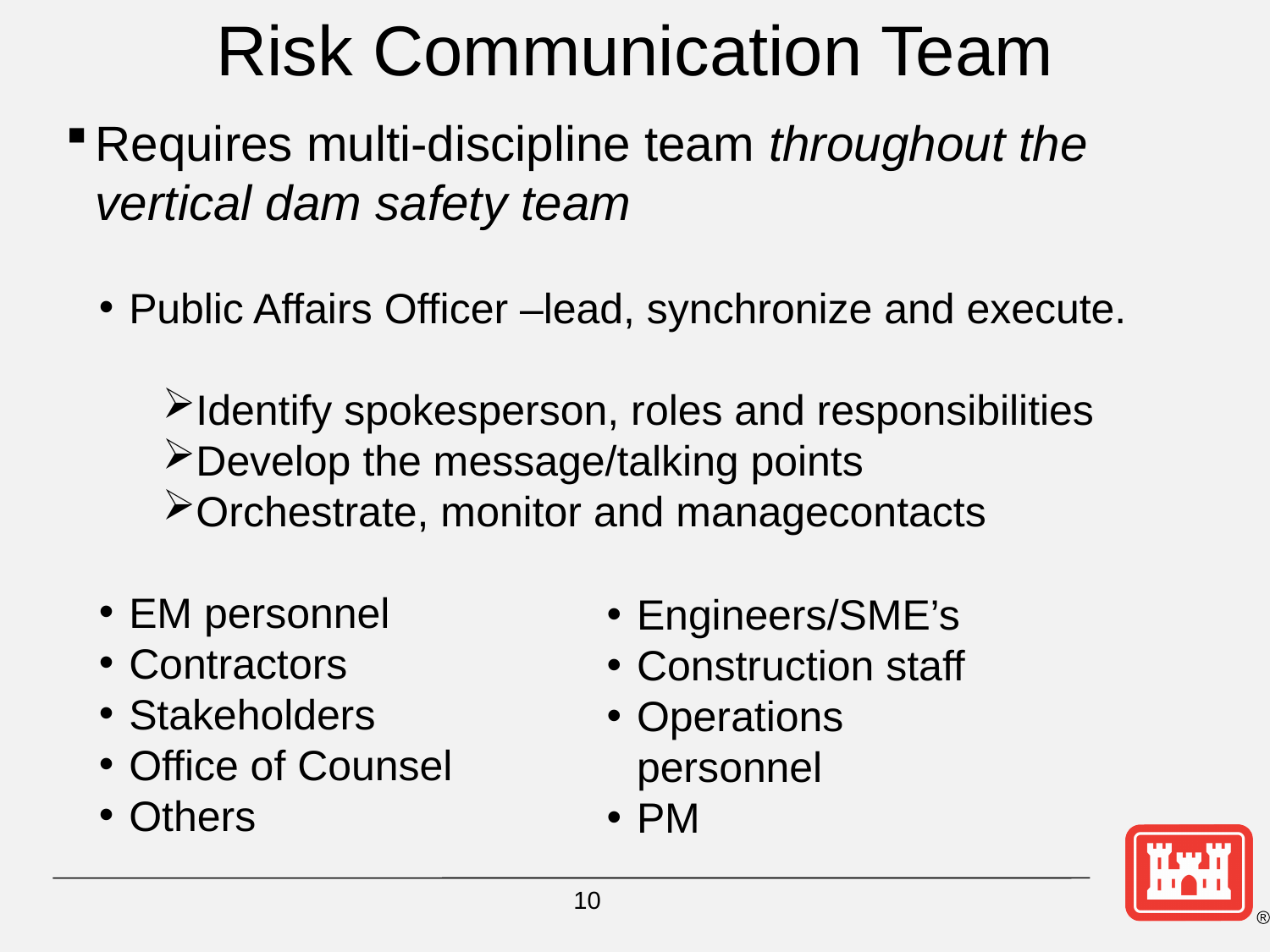

# Risk Communication Team
Requires multi-discipline team throughout the vertical dam safety team

Public Affairs Officer –lead, synchronize and execute.

Identify spokesperson, roles and responsibilities
Develop the message/talking points
Orchestrate, monitor and managecontacts
EM personnel
Contractors
Stakeholders
Office of Counsel
Others

Engineers/SME’s
Construction staff
Operations personnel
PM

10